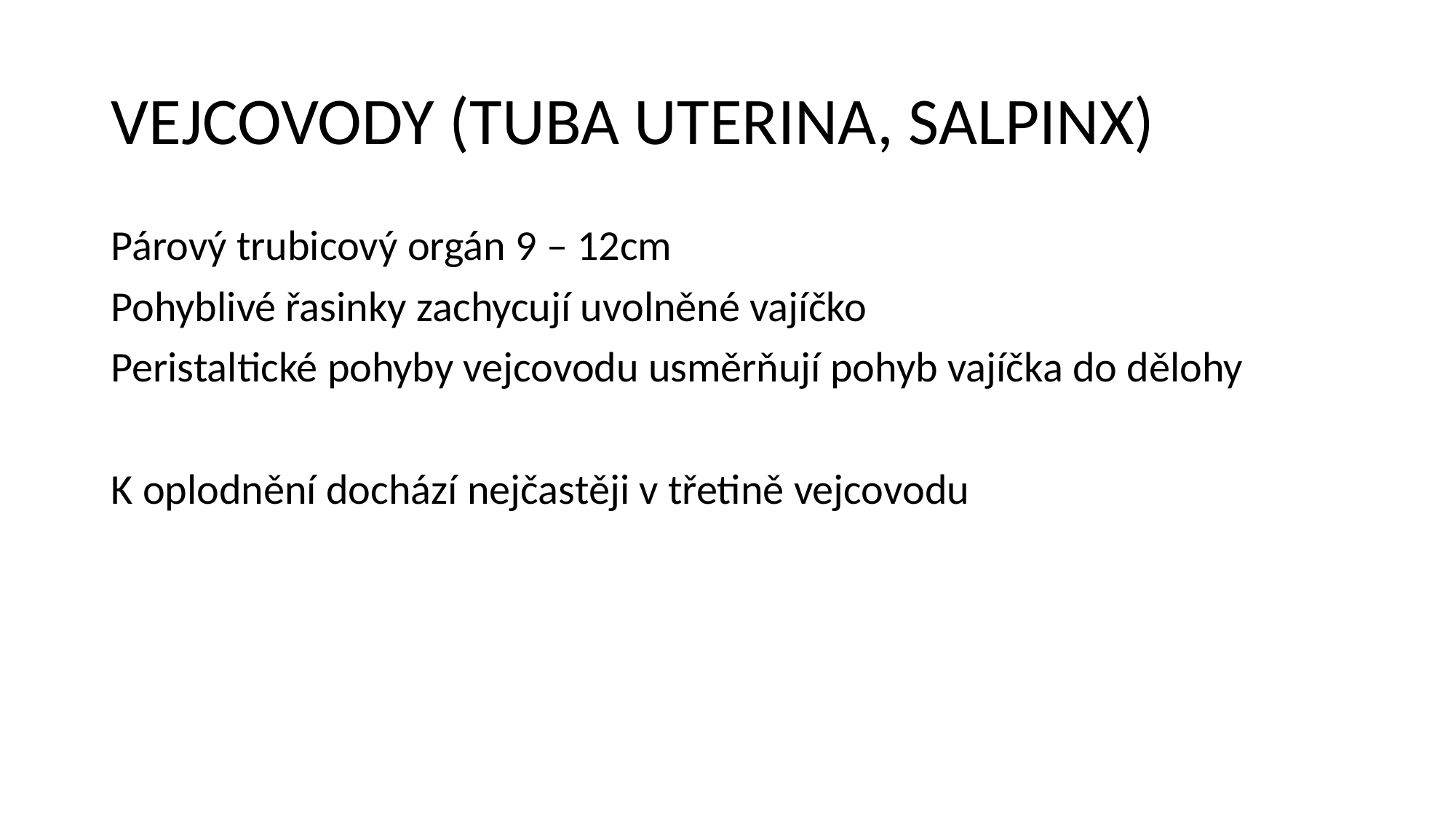

# VEJCOVODY (TUBA UTERINA, SALPINX)
Párový trubicový orgán 9 – 12cm
Pohyblivé řasinky zachycují uvolněné vajíčko
Peristaltické pohyby vejcovodu usměrňují pohyb vajíčka do dělohy

K oplodnění dochází nejčastěji v třetině vejcovodu